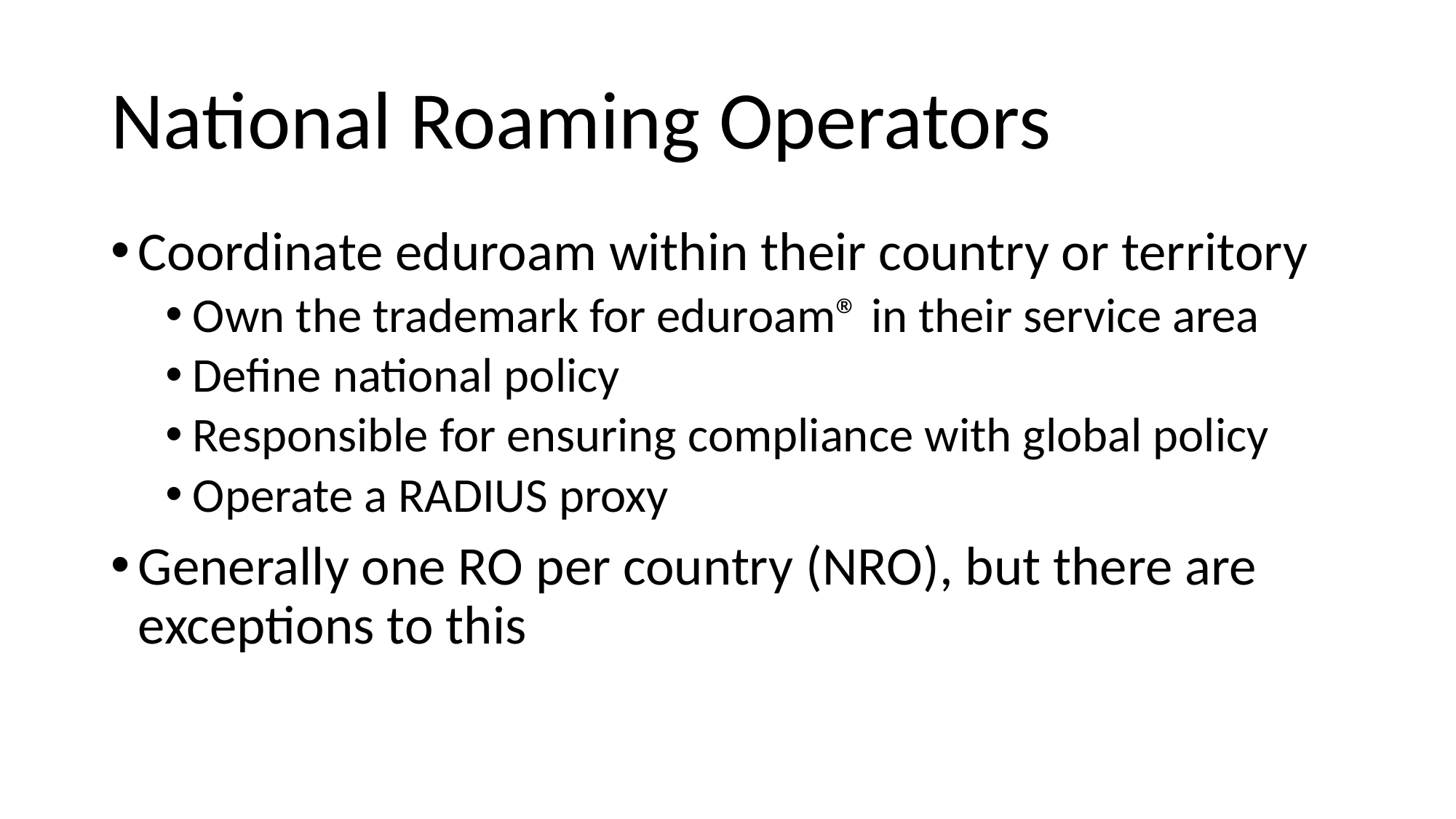

# National Roaming Operators
Coordinate eduroam within their country or territory
Own the trademark for eduroam® in their service area
Define national policy
Responsible for ensuring compliance with global policy
Operate a RADIUS proxy
Generally one RO per country (NRO), but there are exceptions to this